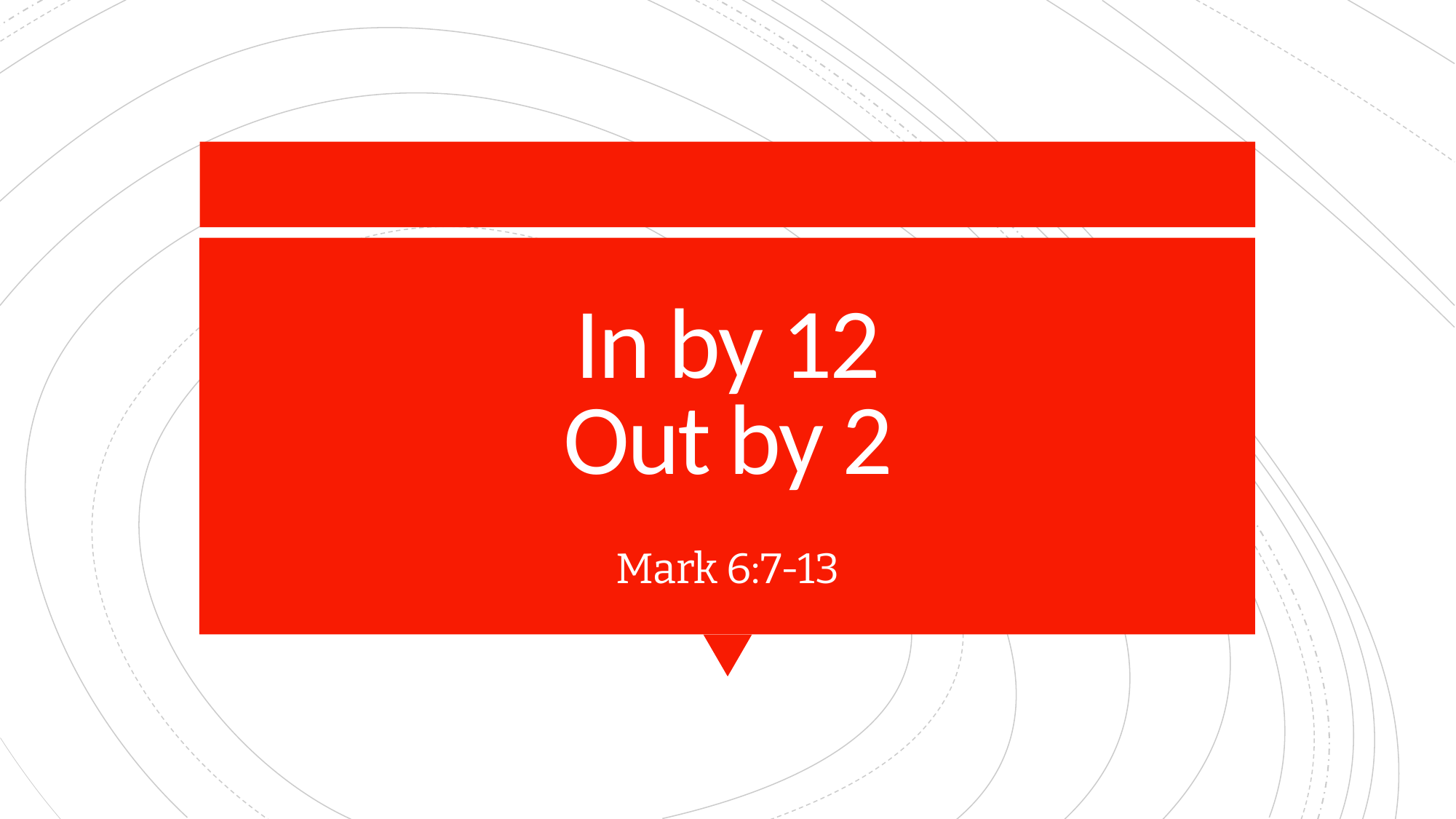

# In by 12 Out by 2
Mark 6:7-13